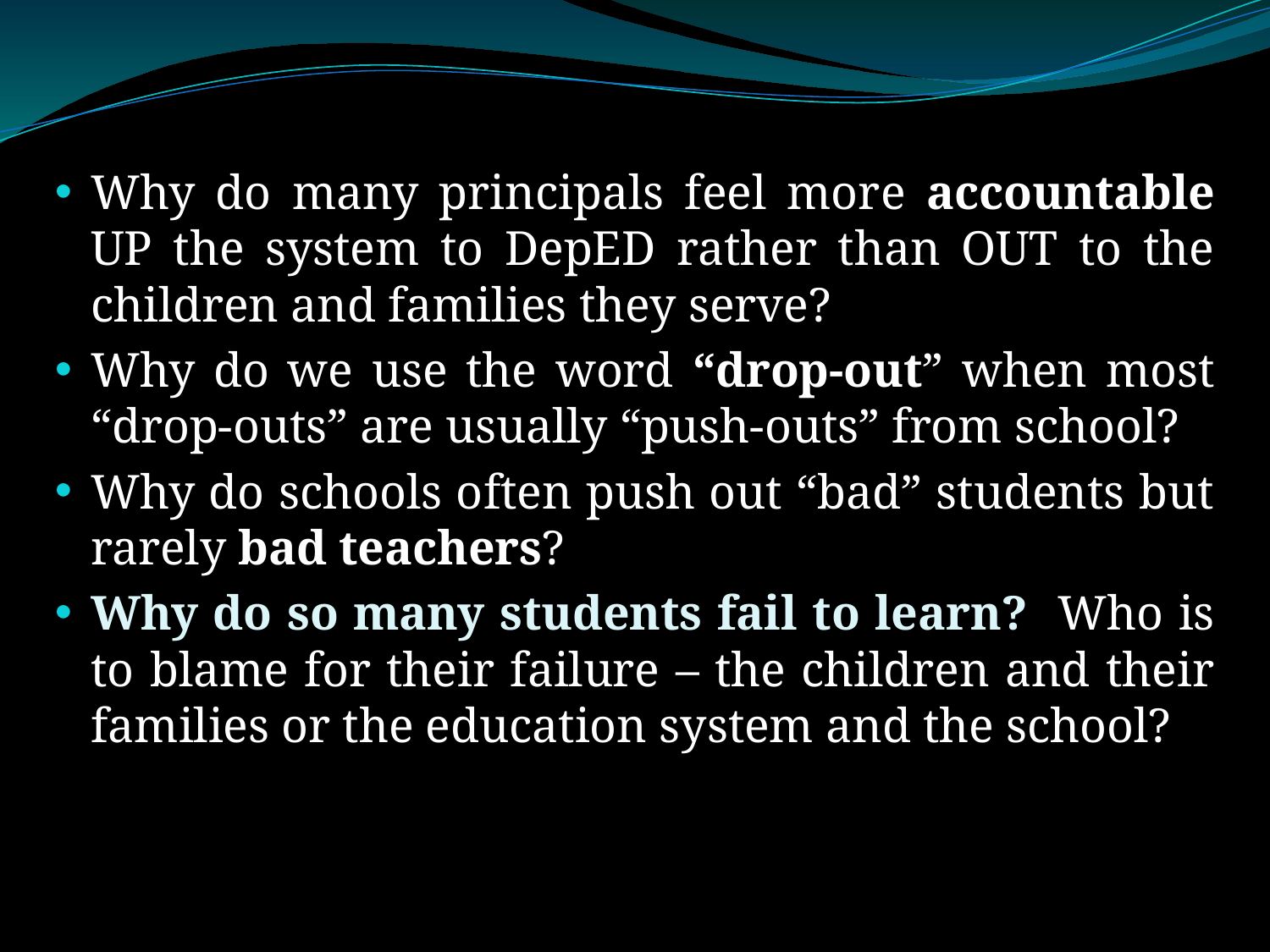

Why do many principals feel more accountable UP the system to DepED rather than OUT to the children and families they serve?
Why do we use the word “drop-out” when most “drop-outs” are usually “push-outs” from school?
Why do schools often push out “bad” students but rarely bad teachers?
Why do so many students fail to learn?  Who is to blame for their failure – the children and their families or the education system and the school?